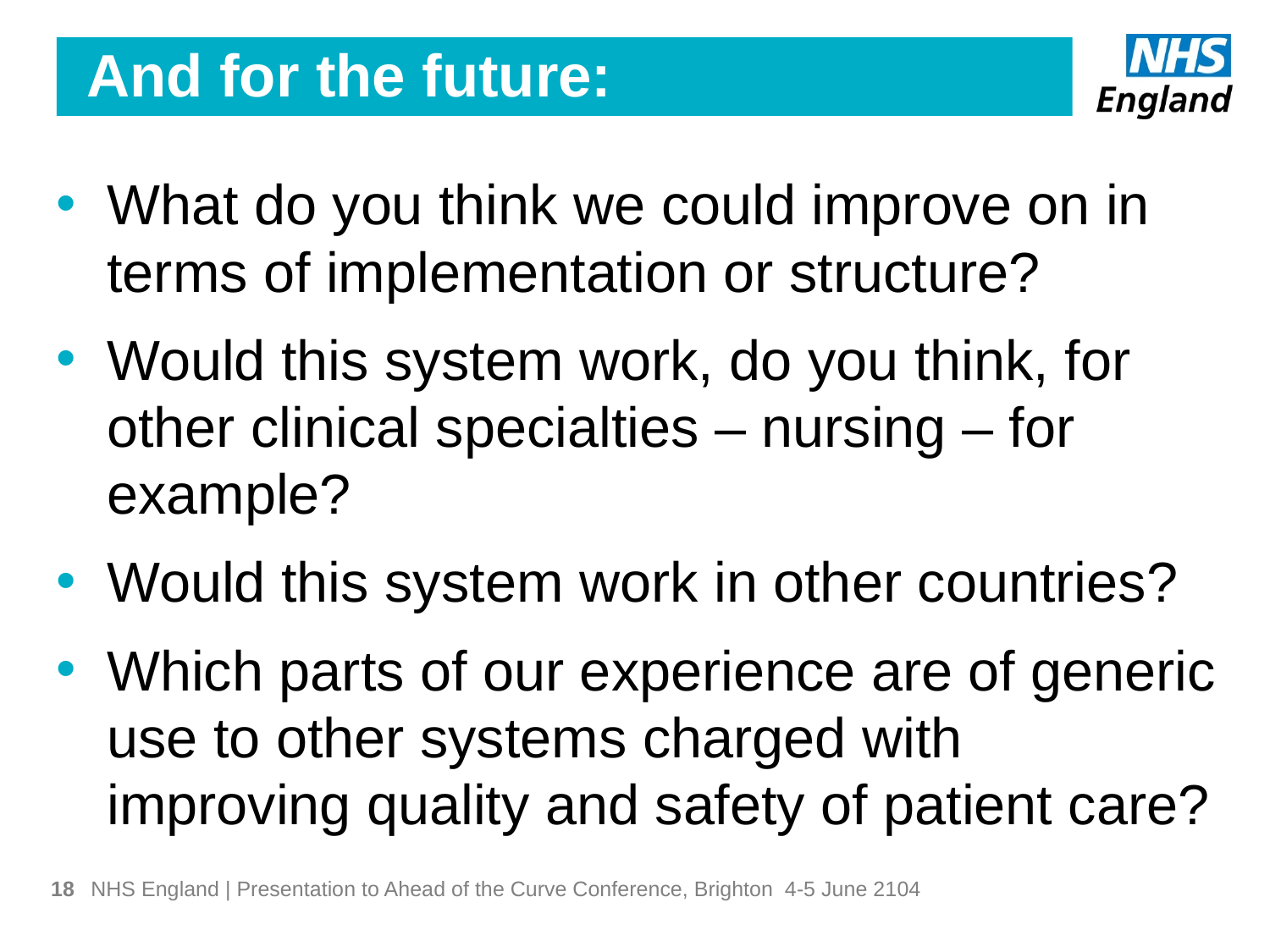

# And for the future:
What do you think we could improve on in terms of implementation or structure?
Would this system work, do you think, for other clinical specialties – nursing – for example?
Would this system work in other countries?
Which parts of our experience are of generic use to other systems charged with improving quality and safety of patient care?
18
NHS England | Presentation to Ahead of the Curve Conference, Brighton  4-5 June 2104